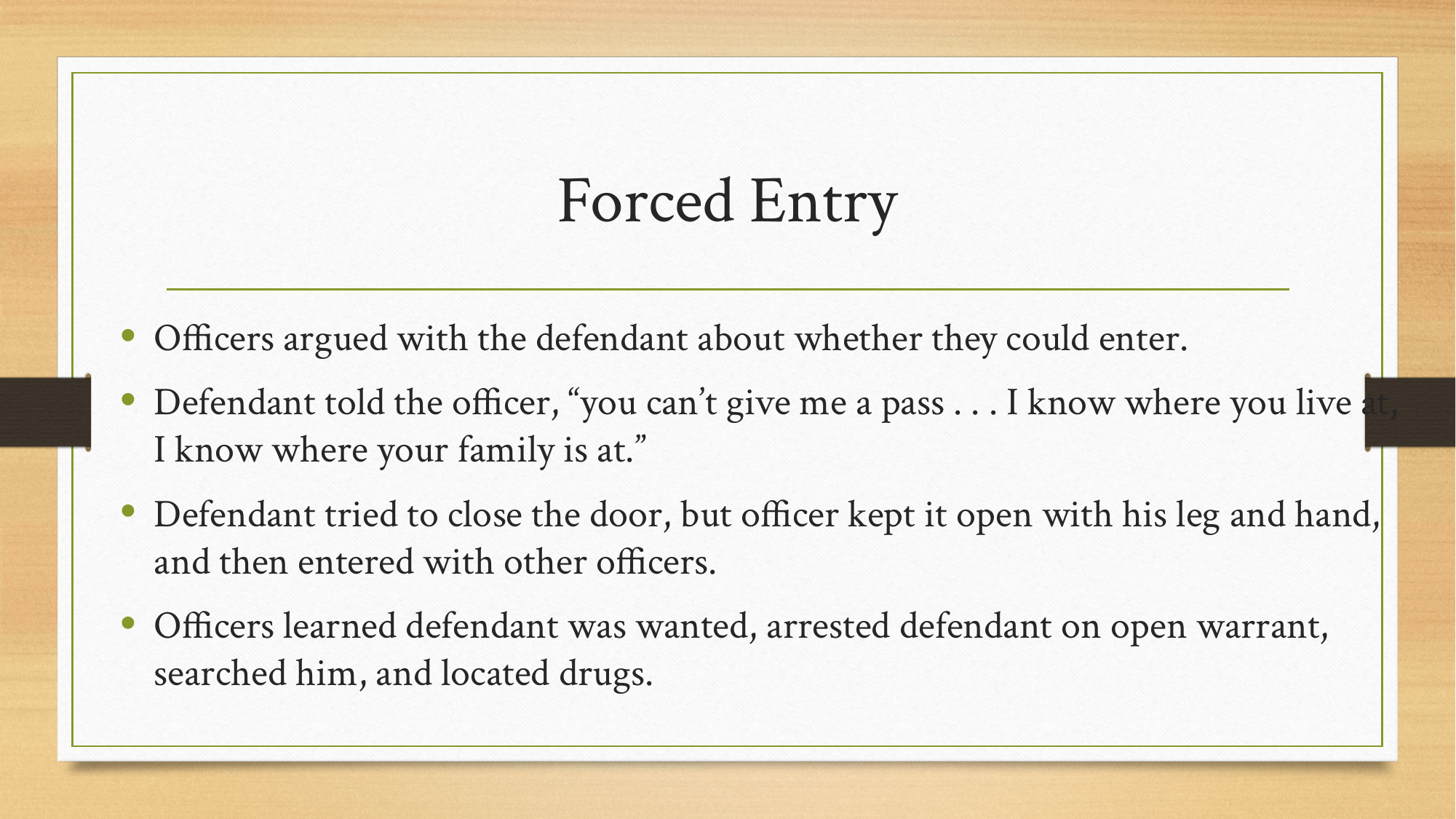

# Forced Entry
Officers argued with the defendant about whether they could enter.
Defendant told the officer, “you can’t give me a pass . . . I know where you live at, I know where your family is at.”
Defendant tried to close the door, but officer kept it open with his leg and hand, and then entered with other officers.
Officers learned defendant was wanted, arrested defendant on open warrant, searched him, and located drugs.